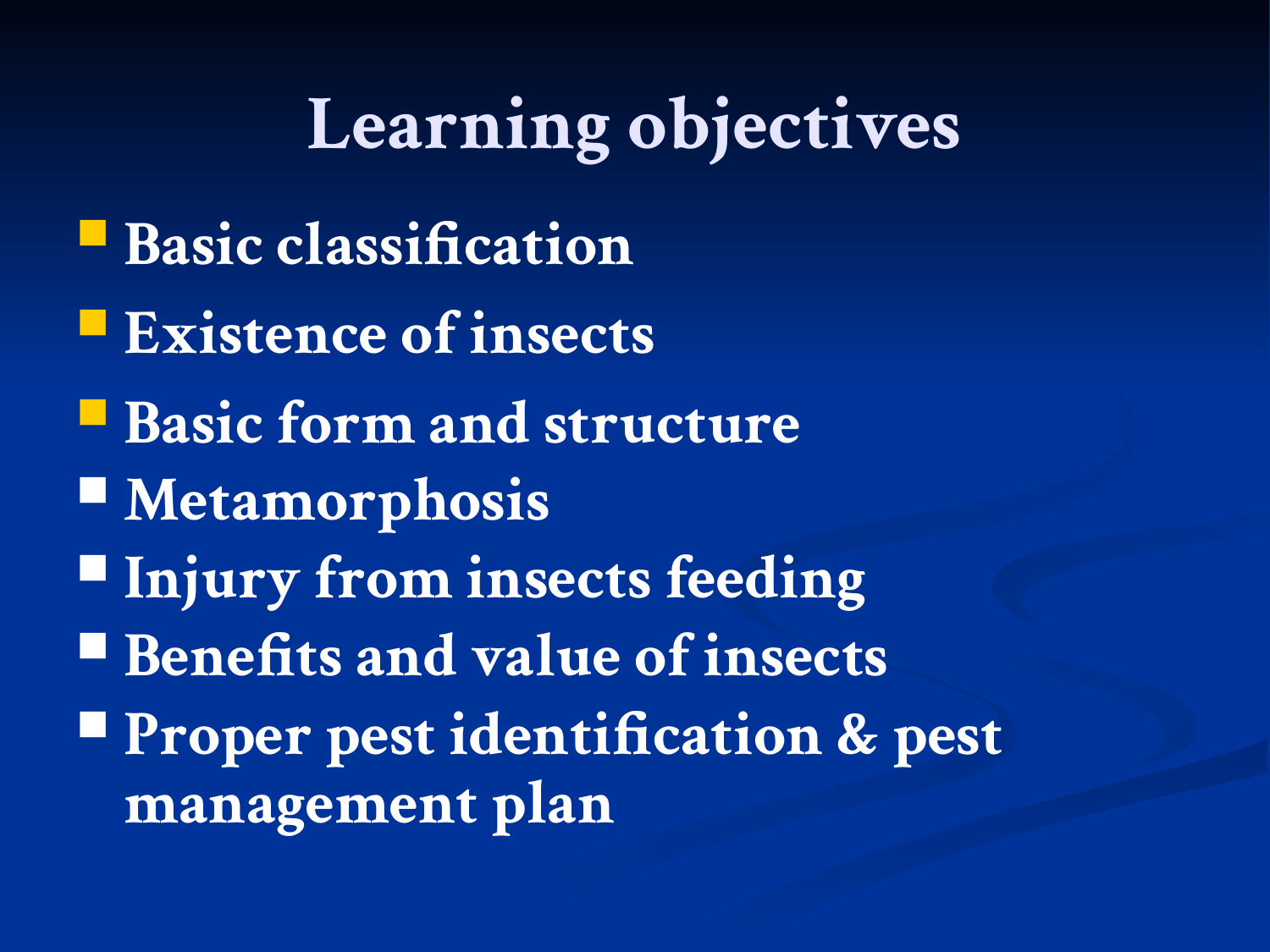

# Learning objectives
Basic classification
Existence of insects
Basic form and structure
Metamorphosis
Injury from insects feeding
Benefits and value of insects
Proper pest identification & pest management plan